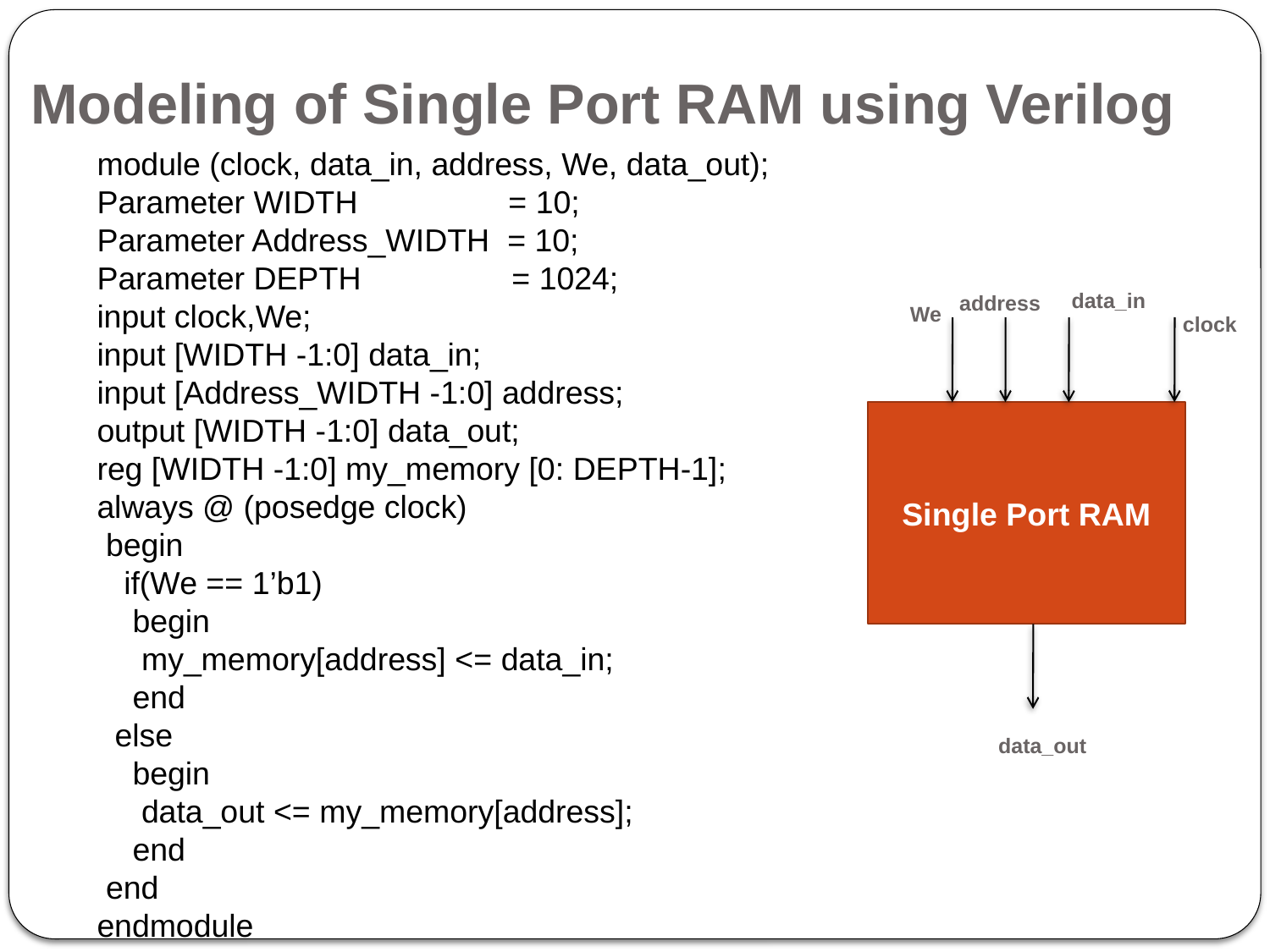

# Modeling of Single Port RAM using Verilog
module (clock, data_in, address, We, data_out);
Parameter WIDTH                 = 10;
Parameter Address_WIDTH  = 10;
Parameter DEPTH                 = 1024;
input clock,We;
input [WIDTH -1:0] data_in;
input [Address_WIDTH -1:0] address;
output [WIDTH -1:0] data_out;
reg [WIDTH -1:0] my_memory [0: DEPTH-1];
always @ (posedge clock)
 begin
   if(We == 1’b1)
    begin
     my_memory[address] <= data_in;
    end
  else
    begin
     data_out <= my_memory[address];
    end
 end
endmodule

data_in
address
We
clock
Single Port RAM
data_out